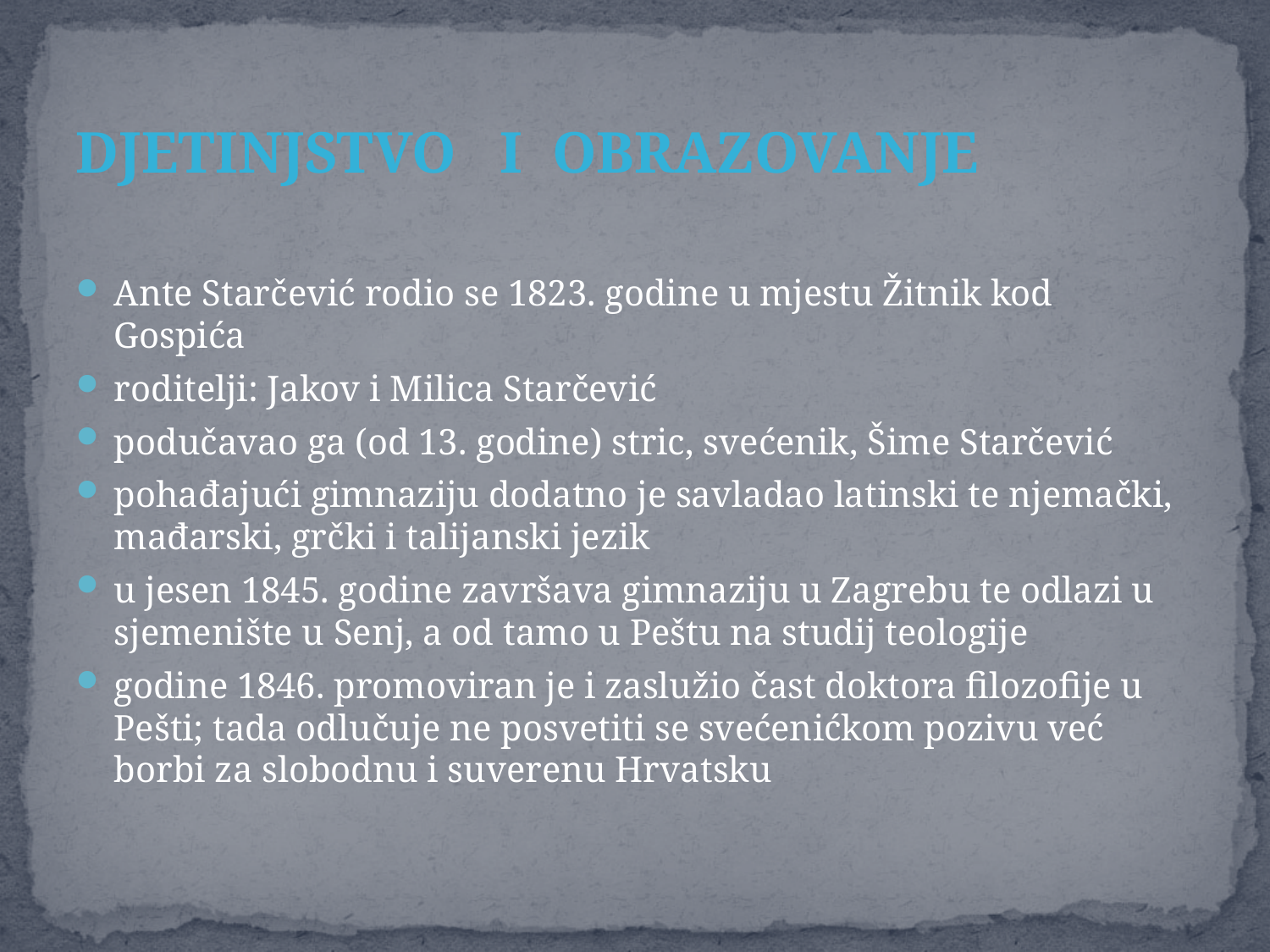

# DJETINJSTVO   I  OBRAZOVANJE

Ante Starčević rodio se 1823. godine u mjestu Žitnik kod Gospića
roditelji: Jakov i Milica Starčević
podučavao ga (od 13. godine) stric, svećenik, Šime Starčević
pohađajući gimnaziju dodatno je savladao latinski te njemački, mađarski, grčki i talijanski jezik
u jesen 1845. godine završava gimnaziju u Zagrebu te odlazi u sjemenište u Senj, a od tamo u Peštu na studij teologije
godine 1846. promoviran je i zaslužio čast doktora filozofije u Pešti; tada odlučuje ne posvetiti se svećenićkom pozivu već borbi za slobodnu i suverenu Hrvatsku